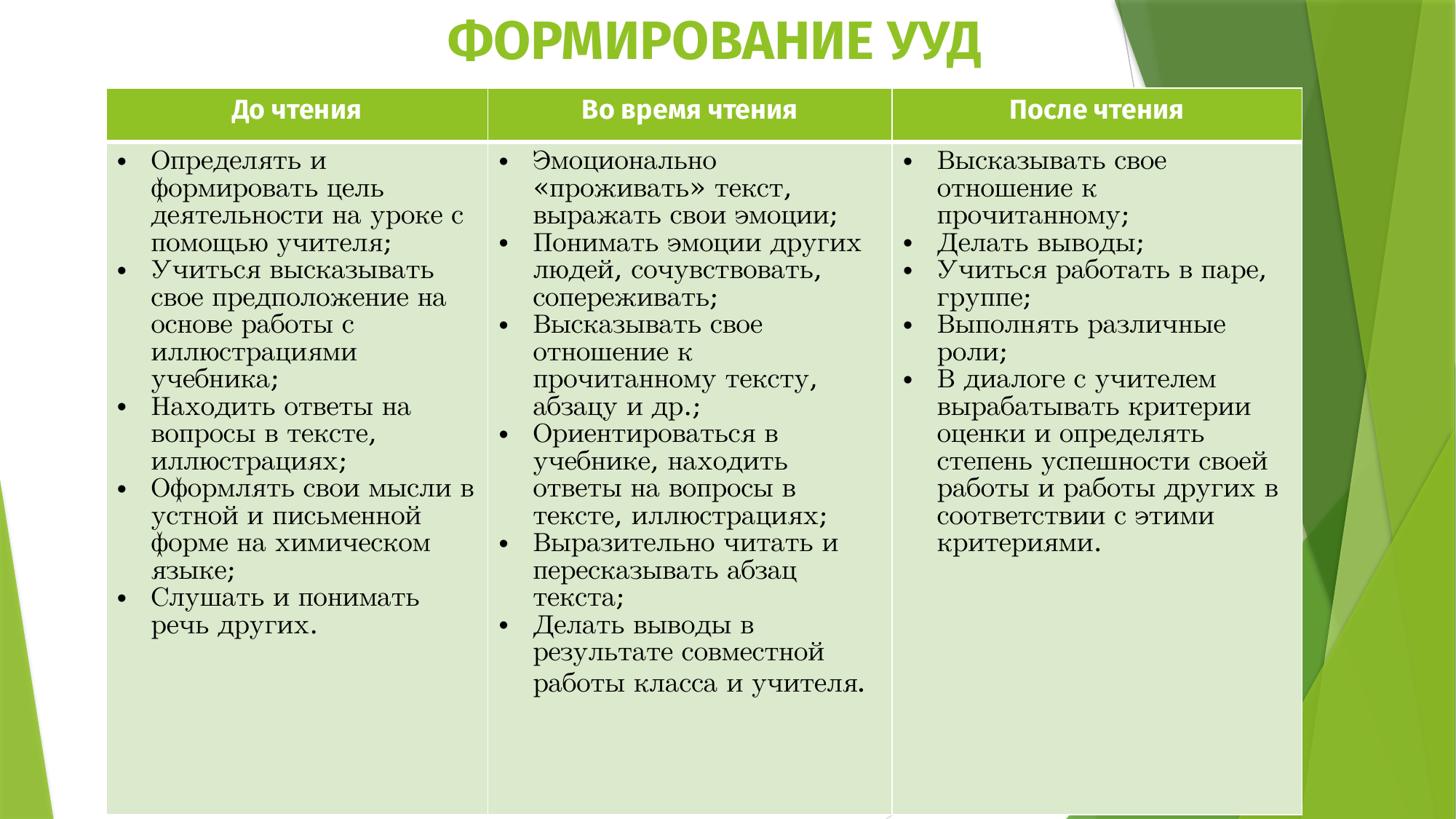

# ФОРМИРОВАНИЕ УУД
| До чтения | Во время чтения | После чтения |
| --- | --- | --- |
| Определять и формировать цель деятельности на уроке с помощью учителя; Учиться высказывать свое предположение на основе работы с иллюстрациями учебника; Находить ответы на вопросы в тексте, иллюстрациях; Оформлять свои мысли в устной и письменной форме на химическом языке; Слушать и понимать речь других. | Эмоционально «проживать» текст, выражать свои эмоции; Понимать эмоции других людей, сочувствовать, сопереживать; Высказывать свое отношение к прочитанному тексту, абзацу и др.; Ориентироваться в учебнике, находить ответы на вопросы в тексте, иллюстрациях; Выразительно читать и пересказывать абзац текста; Делать выводы в результате совместной работы класса и учителя. | Высказывать свое отношение к прочитанному; Делать выводы; Учиться работать в паре, группе; Выполнять различные роли; В диалоге с учителем вырабатывать критерии оценки и определять степень успешности своей работы и работы других в соответствии с этими критериями. |